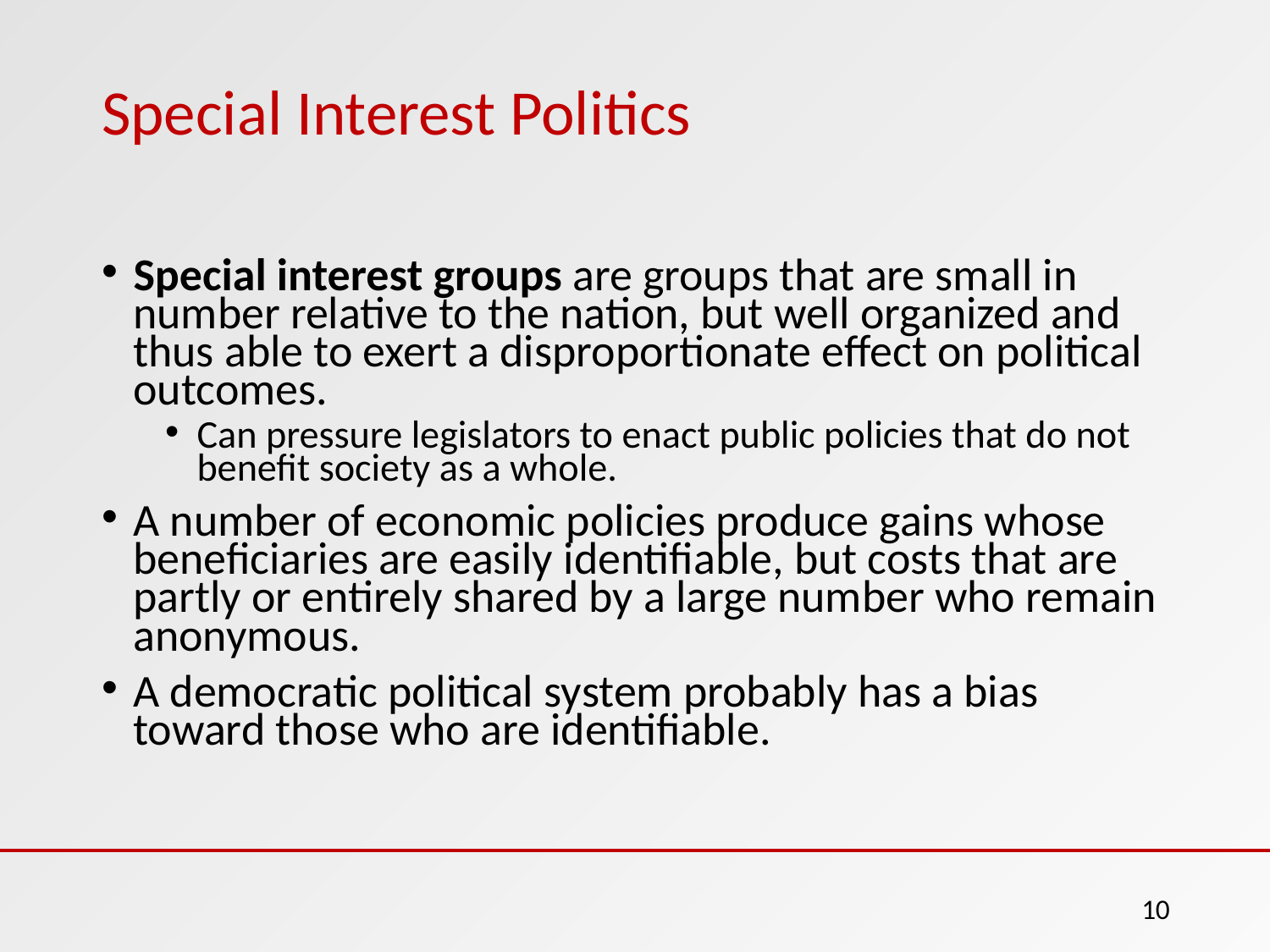

# Special Interest Politics
Special interest groups are groups that are small in number relative to the nation, but well organized and thus able to exert a disproportionate effect on political outcomes.
Can pressure legislators to enact public policies that do not benefit society as a whole.
A number of economic policies produce gains whose beneficiaries are easily identifiable, but costs that are partly or entirely shared by a large number who remain anonymous.
A democratic political system probably has a bias toward those who are identifiable.

10